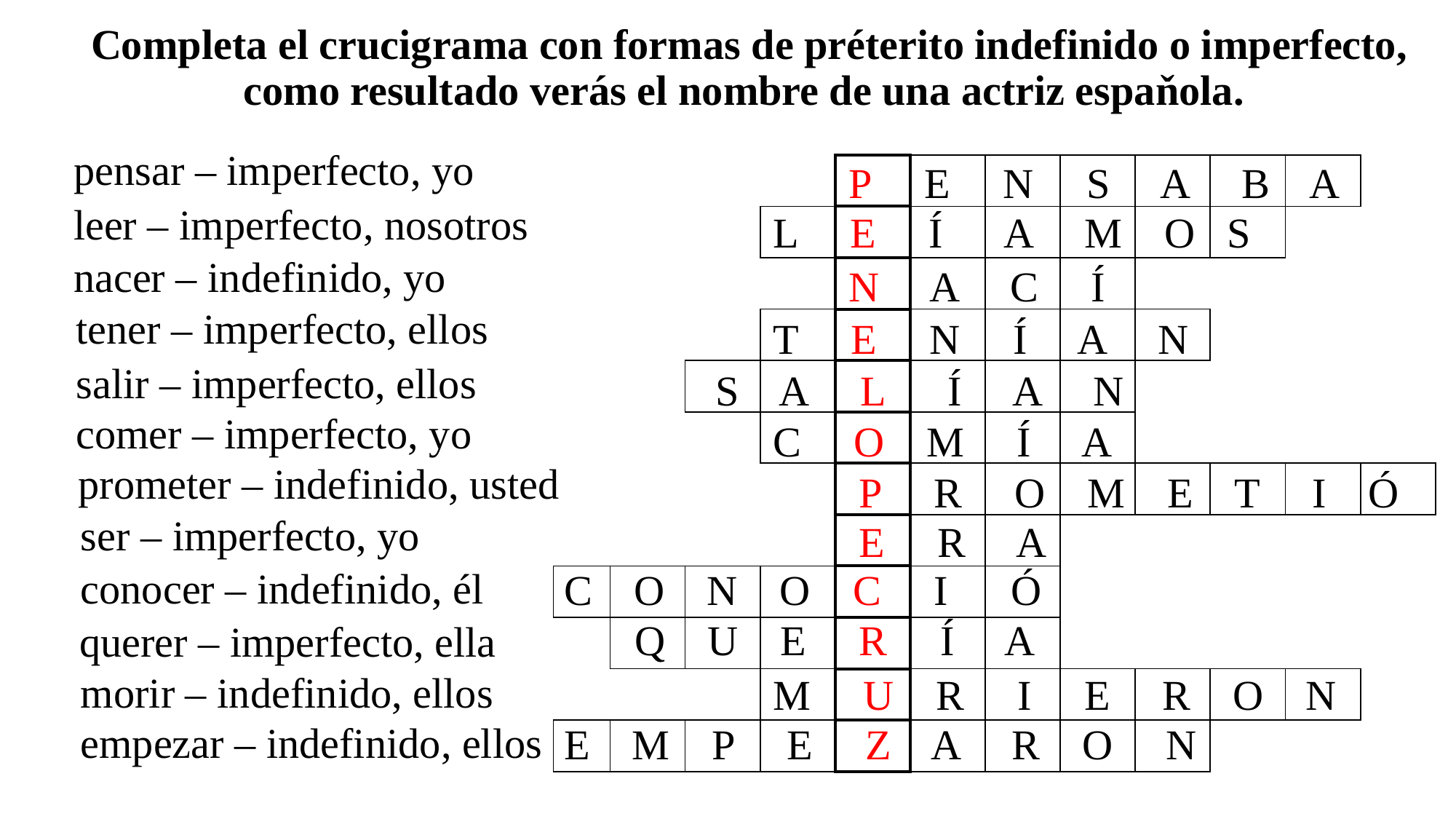

# Completa el crucigrama con formas de préterito indefinido o imperfecto, como resultado verás el nombre de una actriz espaňola.
pensar – imperfecto, yo
P     E     N     S     A     B    A
|  |  |  |  |  |  |  |  |  |  |  |  |
| --- | --- | --- | --- | --- | --- | --- | --- | --- | --- | --- | --- |
|  |  |  |  |  |  |  |  |  |  |  |  |
|  |  |  |  |  |  |  |  |  |  |  |  |
|  |  |  |  |  |  |  |  |  |  |  |  |
|  |  |  |  |  |  |  |  |  |  |  |  |
|  |  |  |  |  |  |  |  |  |  |  |  |
|  |  |  |  |  |  |  |  |  |  |  |  |
|  |  |  |  |  |  |  |  |  |  |  |  |
|  |  |  |  |  |  |  |  |  |  |  |  |
|  |  |  |  |  |  |  |  |  |  |  |  |
|  |  |  |  |  |  |  |  |  |  |  |  |
|  |  |  |  |  |  |  |  |  |  |  |  |
leer – imperfecto, nosotros
L     E     Í      A     M    O   S
nacer – indefinido, yo
N     A     C     Í
tener – imperfecto, ellos
T     E     N     Í     A     N
salir – imperfecto, ellos
  S    A     L      Í     A     N
comer – imperfecto, yo
C     O    M     Í     A
prometer – indefinido, usted
 P     R     O    M    E    T     I    Ó
ser – imperfecto, yo
 E     R     A
conocer – indefinido, él
C    O    N    O    C     I      Ó
 Q    U    E     R     Í     A
querer – imperfecto, ella
morir – indefinido, ellos
M     U    R     I     E     R    O    N
empezar – indefinido, ellos
E    M    P     E     Z    A     R    O     N